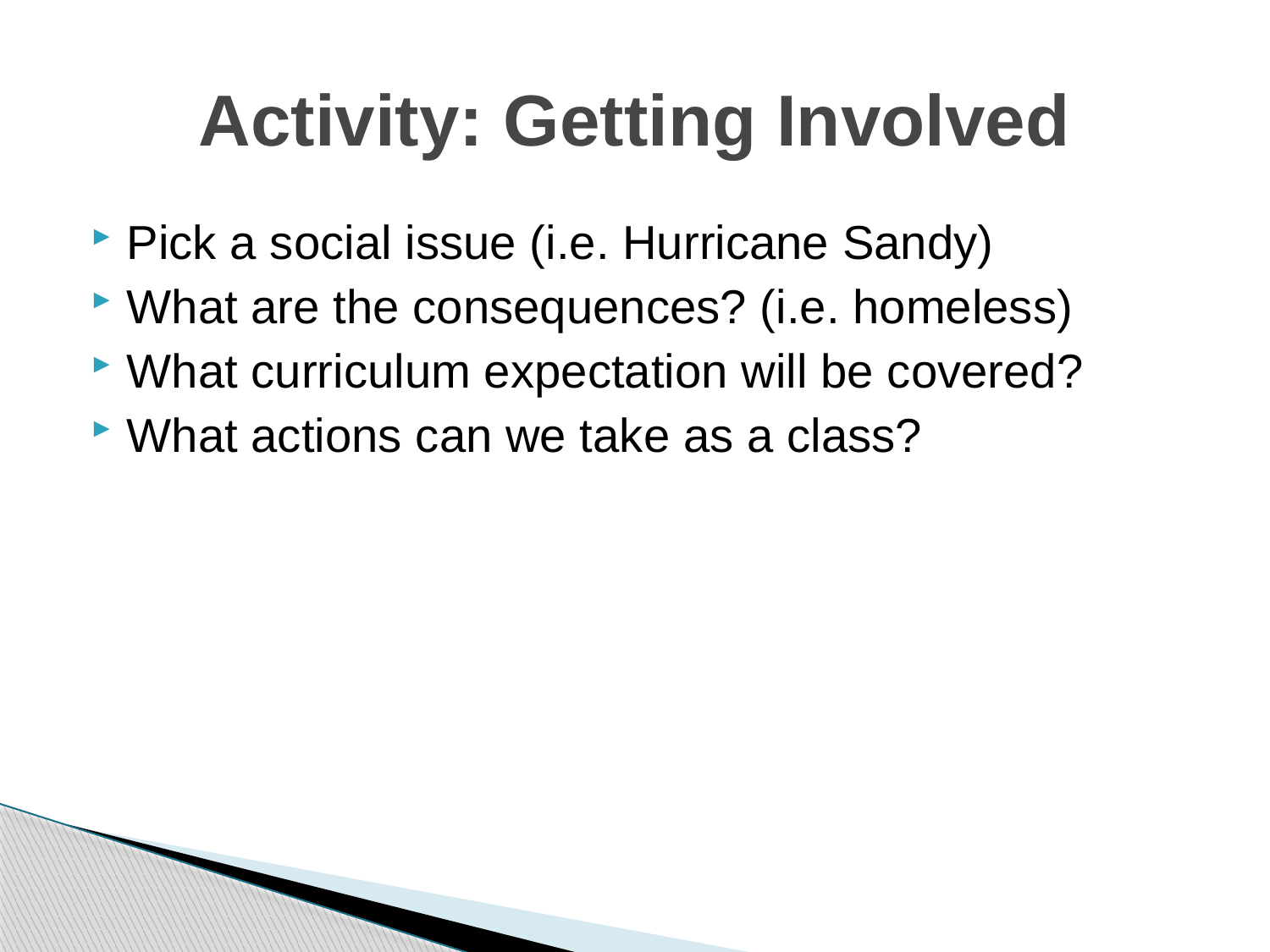

# Activity: Getting Involved
Pick a social issue (i.e. Hurricane Sandy)
What are the consequences? (i.e. homeless)
What curriculum expectation will be covered?
What actions can we take as a class?